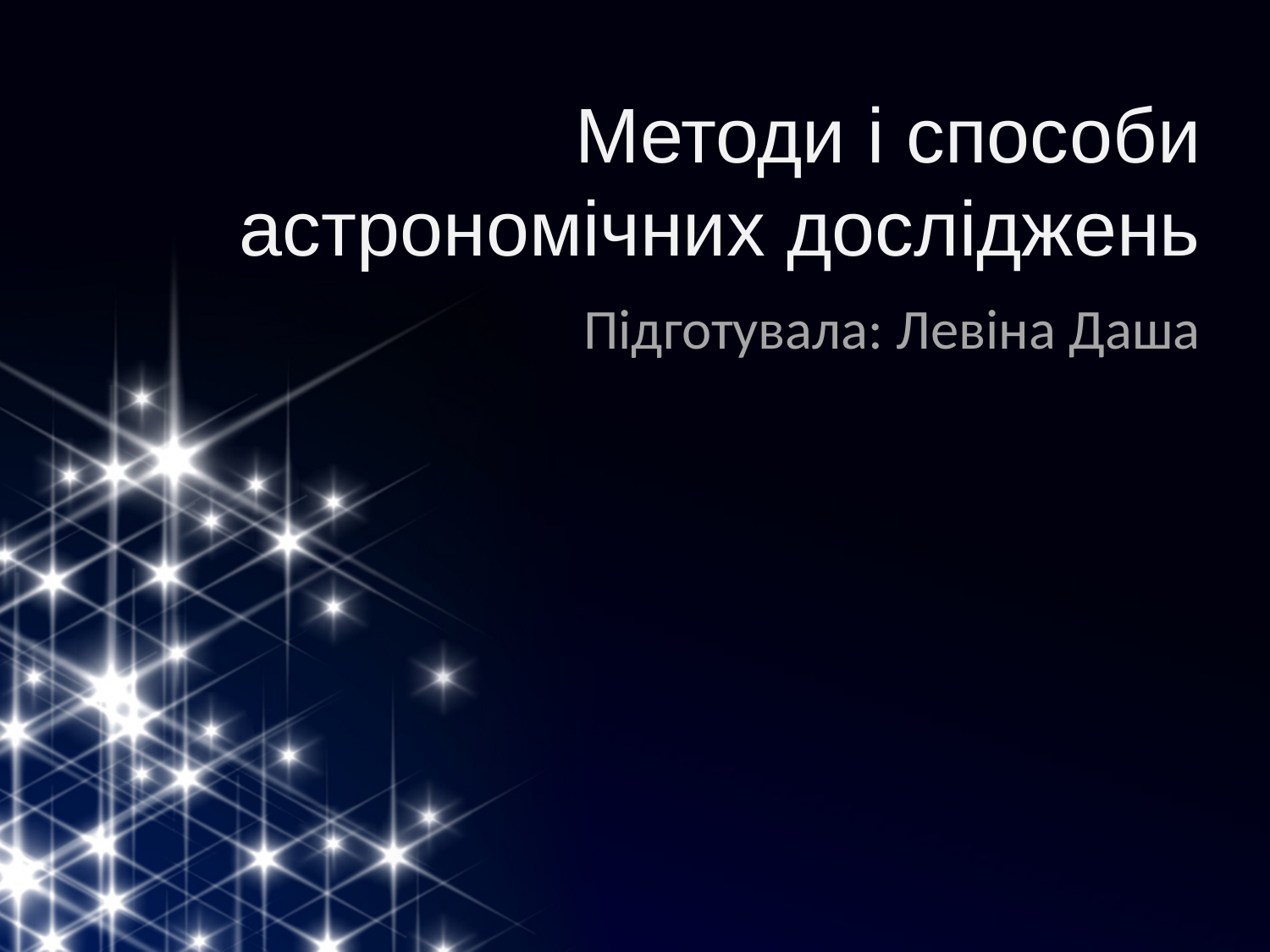

# Методи і способи астрономічних досліджень
Підготувала: Левіна Даша